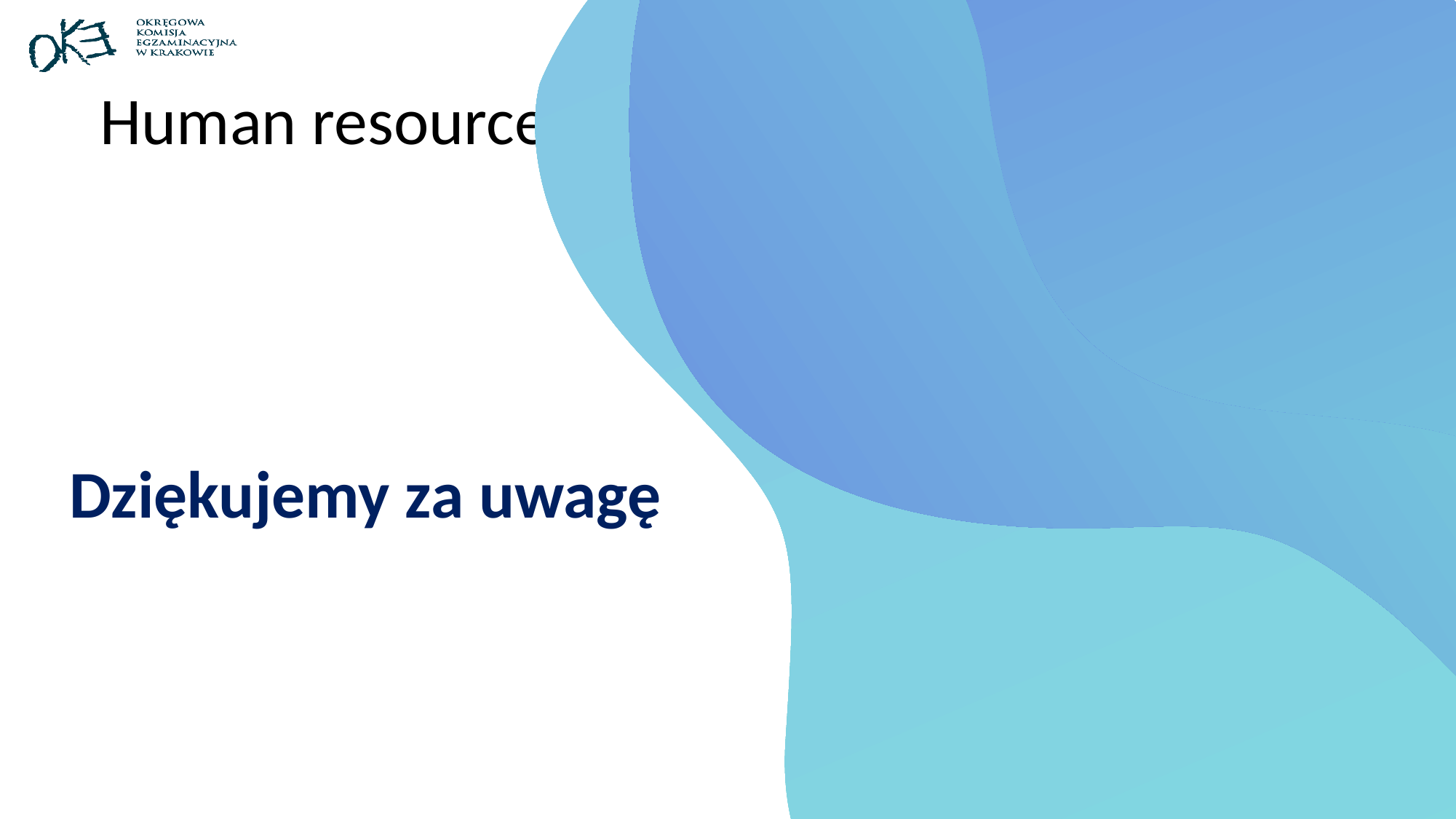

# Human resources slide 10
Dziękujemy za uwagę